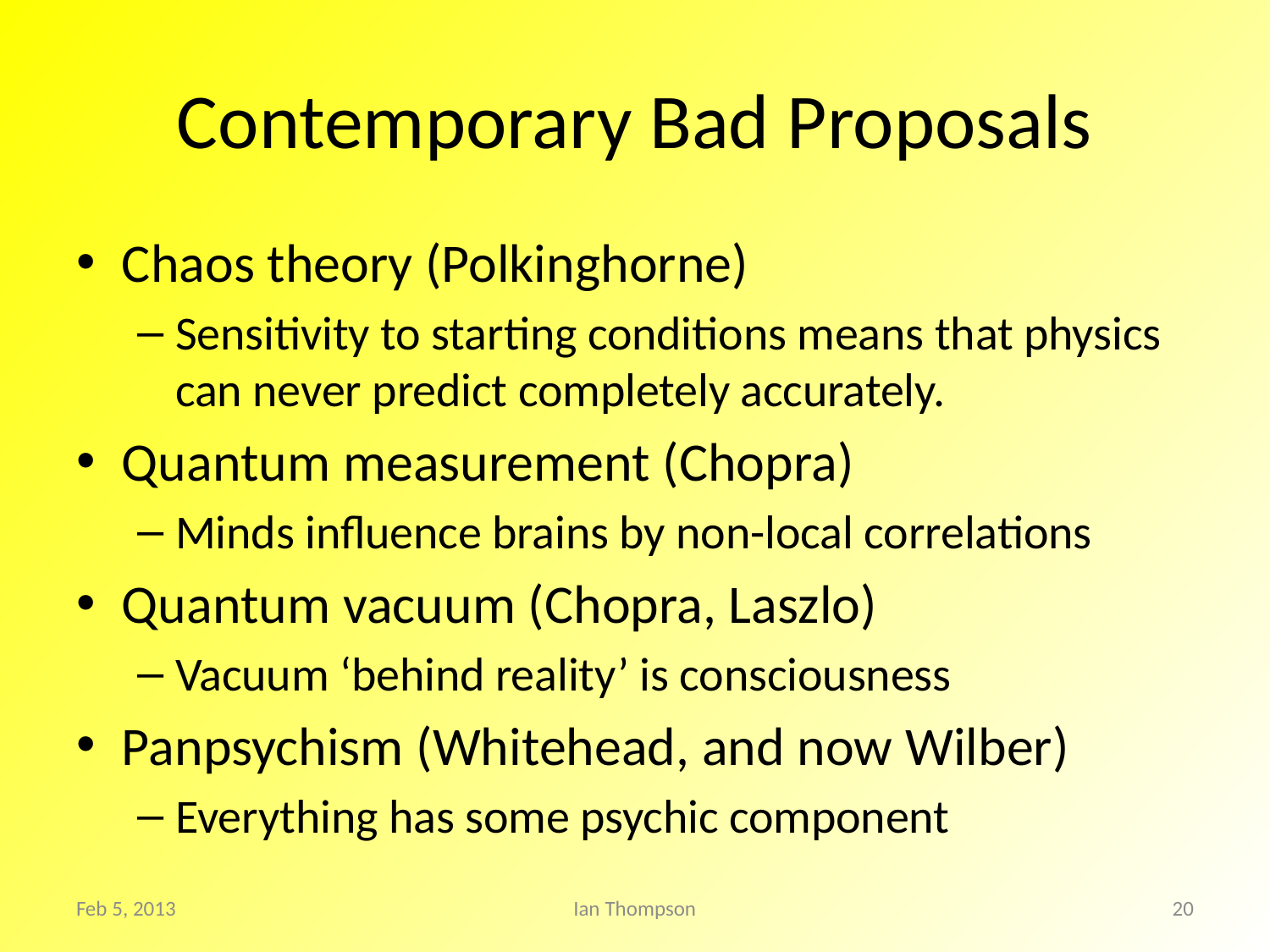

# Contemporary Bad Proposals
Chaos theory (Polkinghorne)
Sensitivity to starting conditions means that physics can never predict completely accurately.
Quantum measurement (Chopra)
Minds influence brains by non-local correlations
Quantum vacuum (Chopra, Laszlo)
Vacuum ‘behind reality’ is consciousness
Panpsychism (Whitehead, and now Wilber)
Everything has some psychic component

Feb 5, 2013
Ian Thompson
20